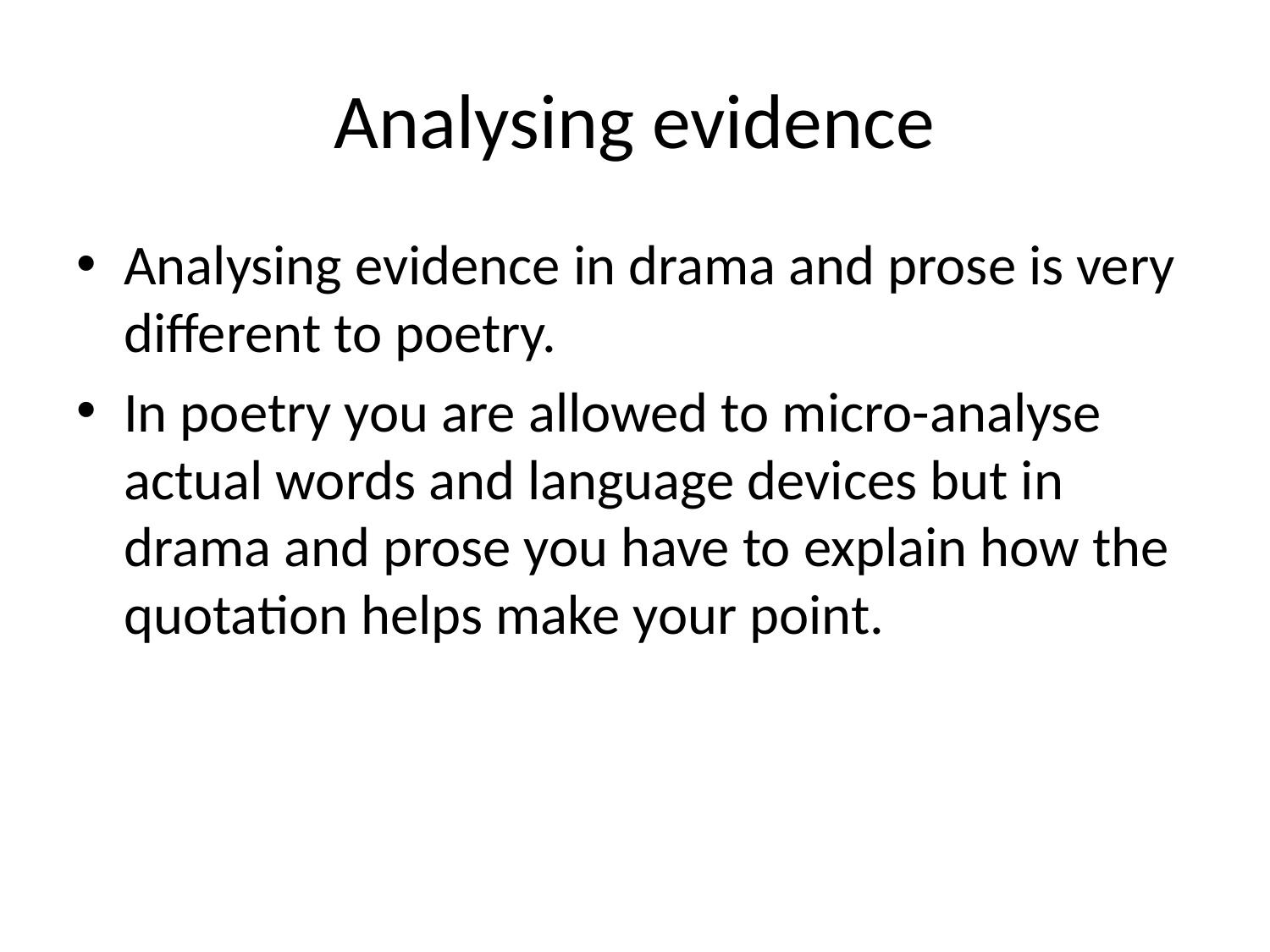

# Analysing evidence
Analysing evidence in drama and prose is very different to poetry.
In poetry you are allowed to micro-analyse actual words and language devices but in drama and prose you have to explain how the quotation helps make your point.